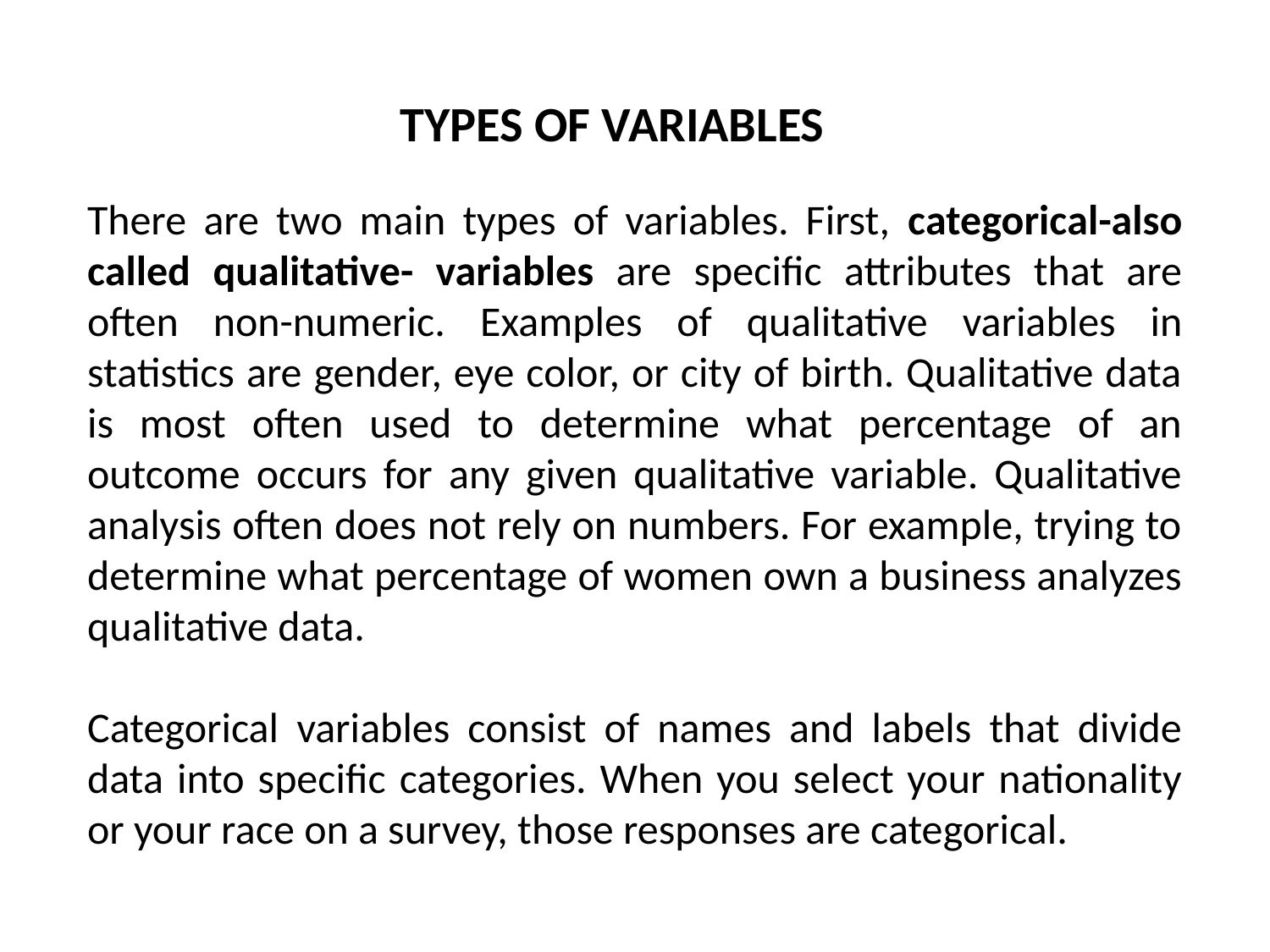

TYPES OF VARIABLES
There are two main types of variables. First, categorical-also called qualitative- variables are specific attributes that are often non-numeric. Examples of qualitative variables in statistics are gender, eye color, or city of birth. Qualitative data is most often used to determine what percentage of an outcome occurs for any given qualitative variable. Qualitative analysis often does not rely on numbers. For example, trying to determine what percentage of women own a business analyzes qualitative data.

Categorical variables consist of names and labels that divide data into specific categories. When you select your nationality or your race on a survey, those responses are categorical.